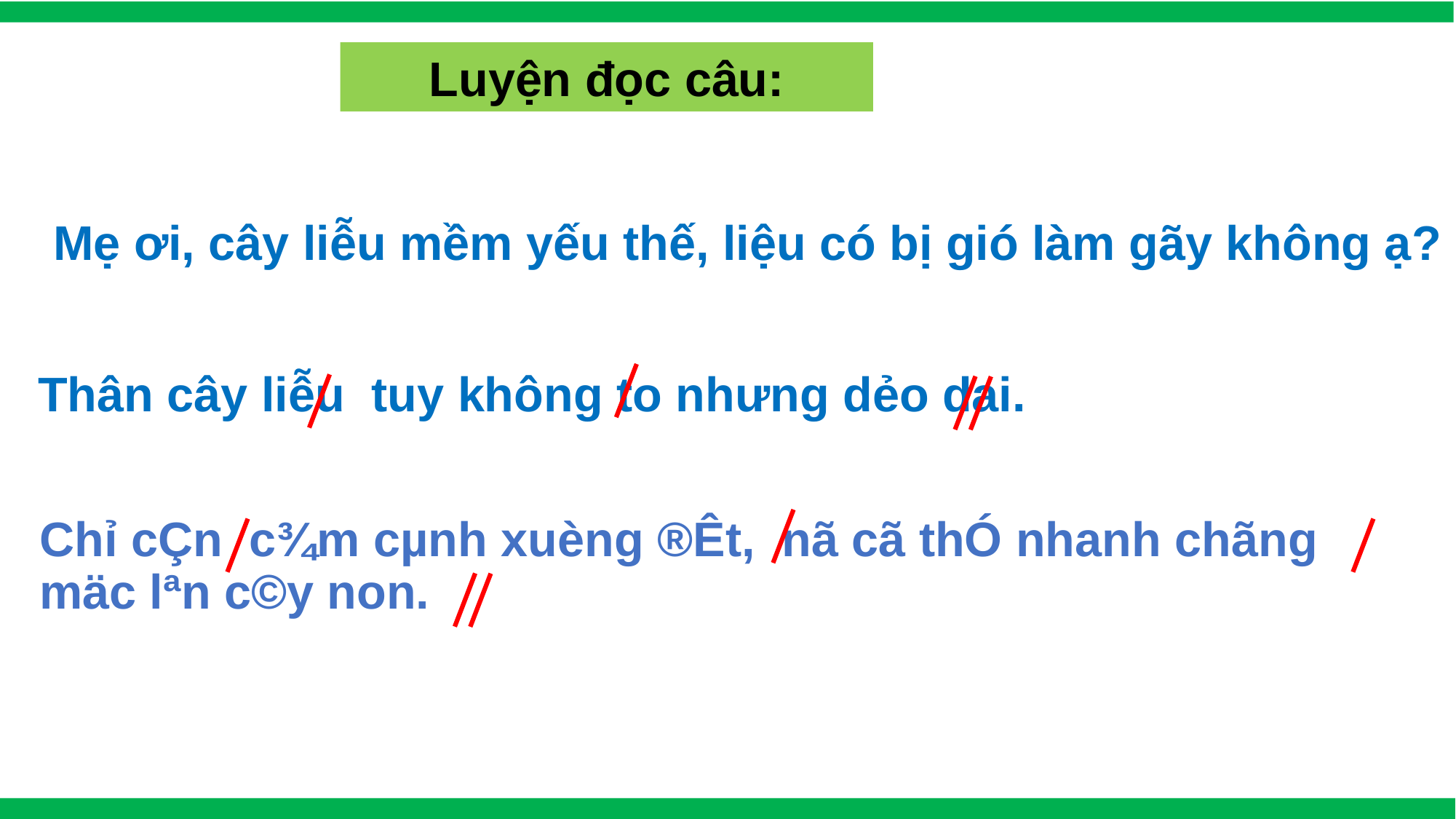

Luyện đọc câu:
Mẹ ơi, cây liễu mềm yếu thế, liệu có bị gió làm gãy không ạ?

Thân cây liễu  tuy không to nhưng dẻo dai.
Chỉ cÇn  c¾m cµnh xuèng ®Êt,  nã cã thÓ nhanh chãng  mäc lªn c©y non.